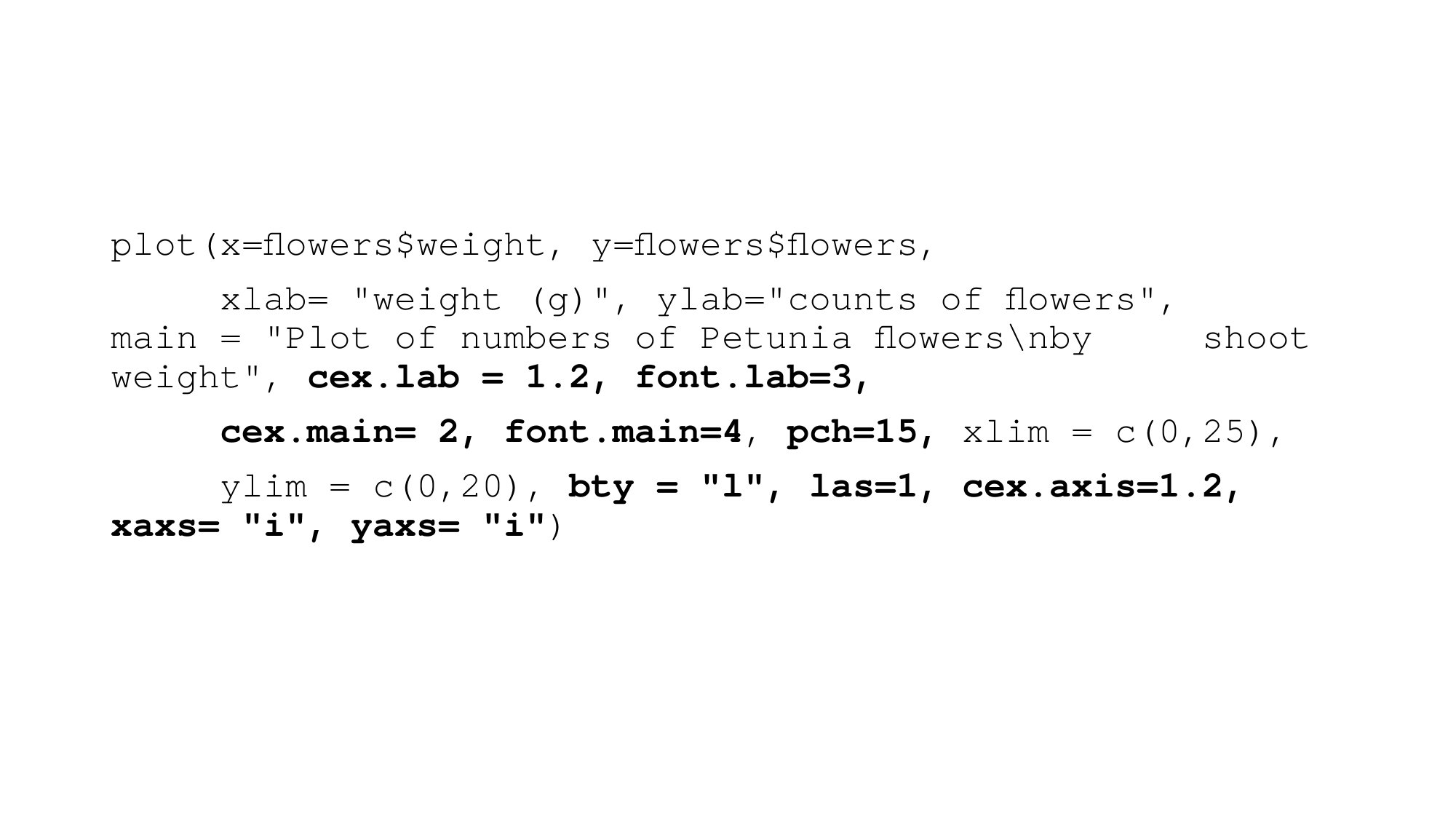

plot(x=flowers$weight, y=flowers$flowers,
	xlab= "weight (g)", ylab="counts of flowers", 	main = "Plot of numbers of Petunia flowers\nby 	shoot weight", cex.lab = 1.2, font.lab=3,
	cex.main= 2, font.main=4, pch=15, xlim = c(0,25),
	ylim = c(0,20), bty = "l", las=1, cex.axis=1.2, 	xaxs= "i", yaxs= "i")